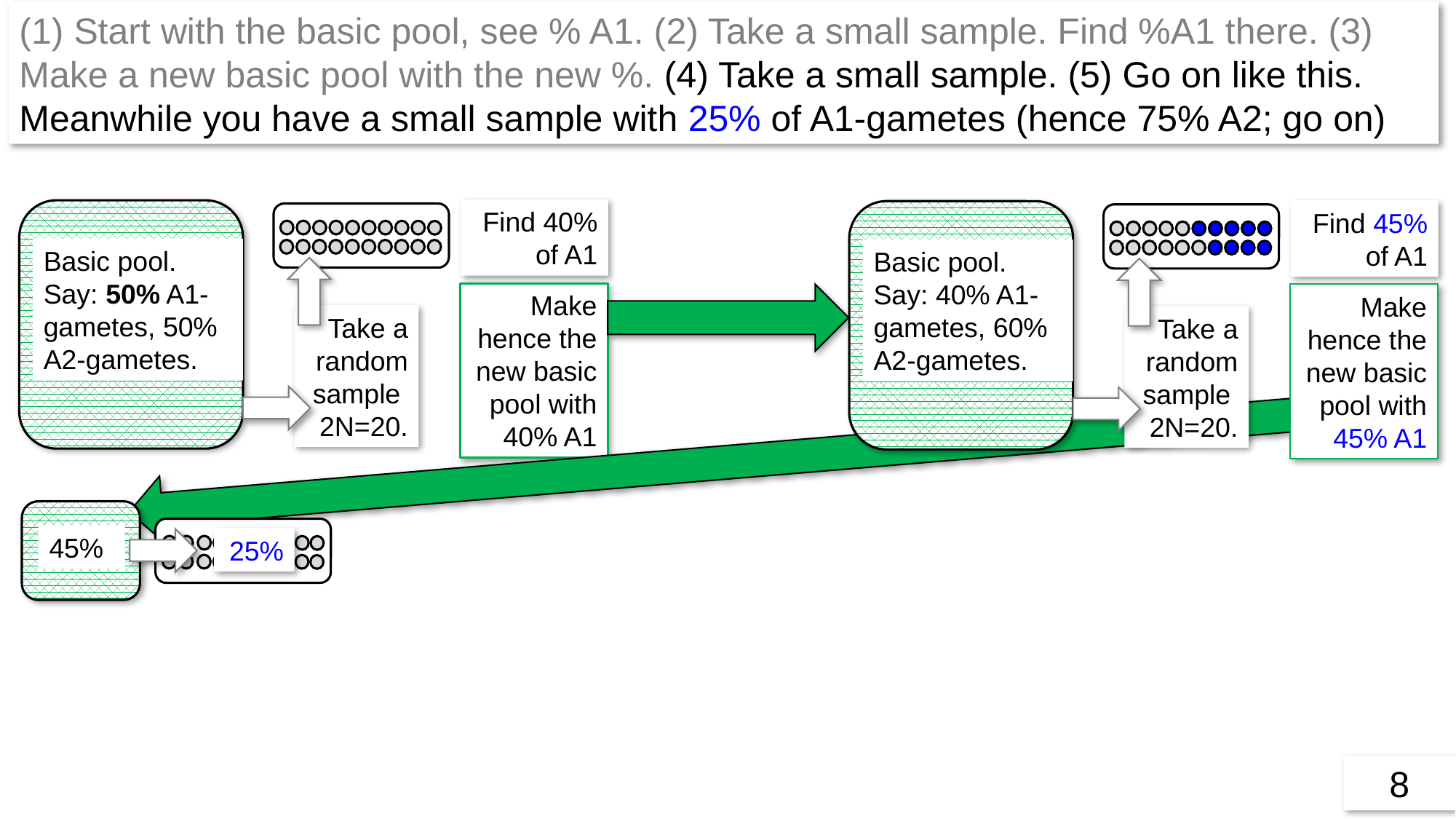

(1) Start with the basic pool, see % A1. (2) Take a small sample. Find %A1 there. (3) Make a new basic pool with the new %. (4) Take a small sample. (5) Go on like this.
Meanwhile you have a small sample with 25% of A1-gametes (hence 75% A2; go on)

Find 40% of A1

Basic pool. Say: 50% A1-gametes, 50% A2-gametes.

Make hence the new basic pool with 40% A1
Take a random sample
2N=20.

Find 45% of A1

Basic pool. Say: 40% A1-gametes, 60% A2-gametes.

Make hence the new basic pool with 45% A1
Take a random sample
2N=20.

45%
25%

8